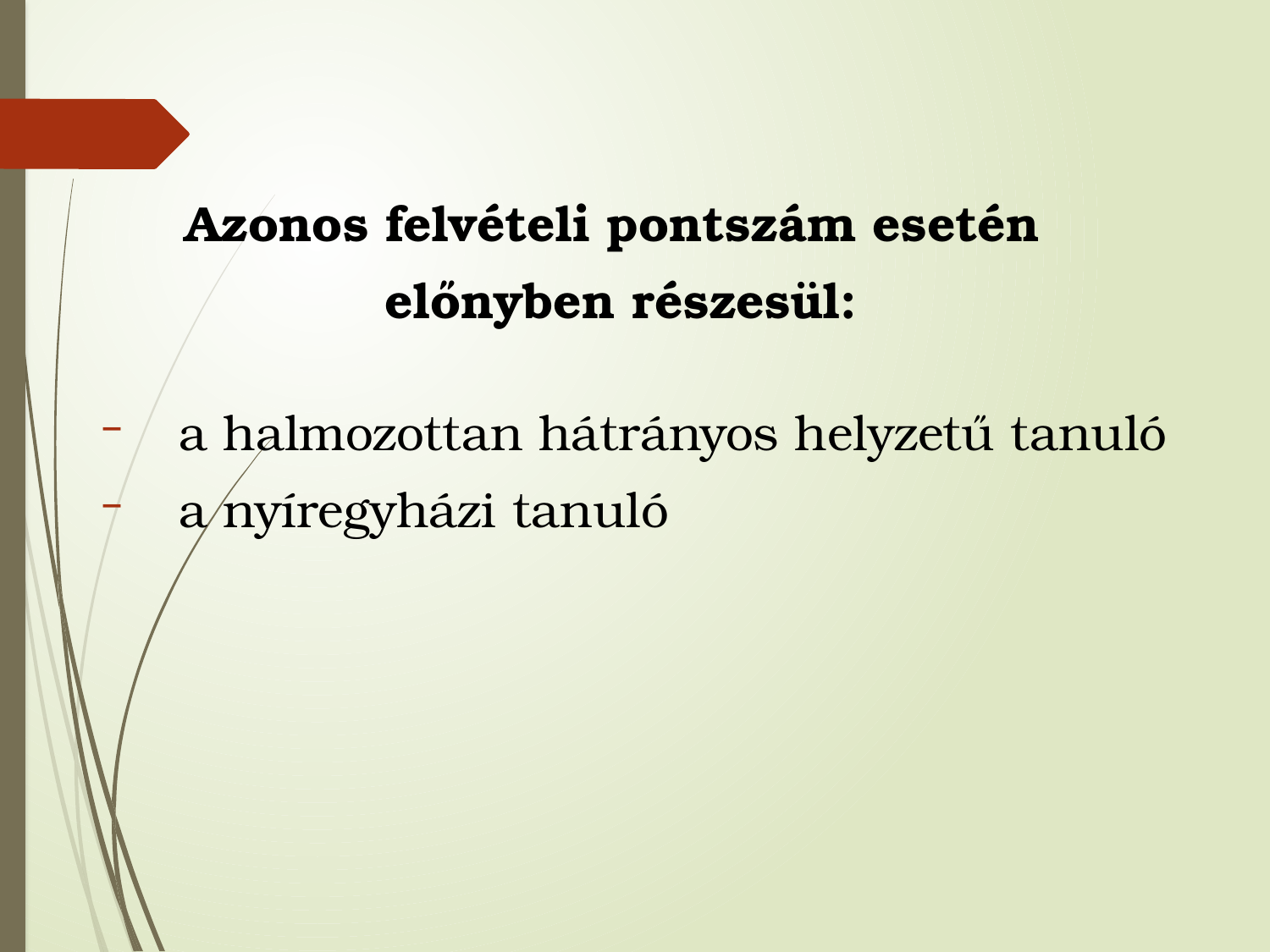

Azonos felvételi pontszám esetén
előnyben részesül:

a halmozottan hátrányos helyzetű tanuló
a nyíregyházi tanuló